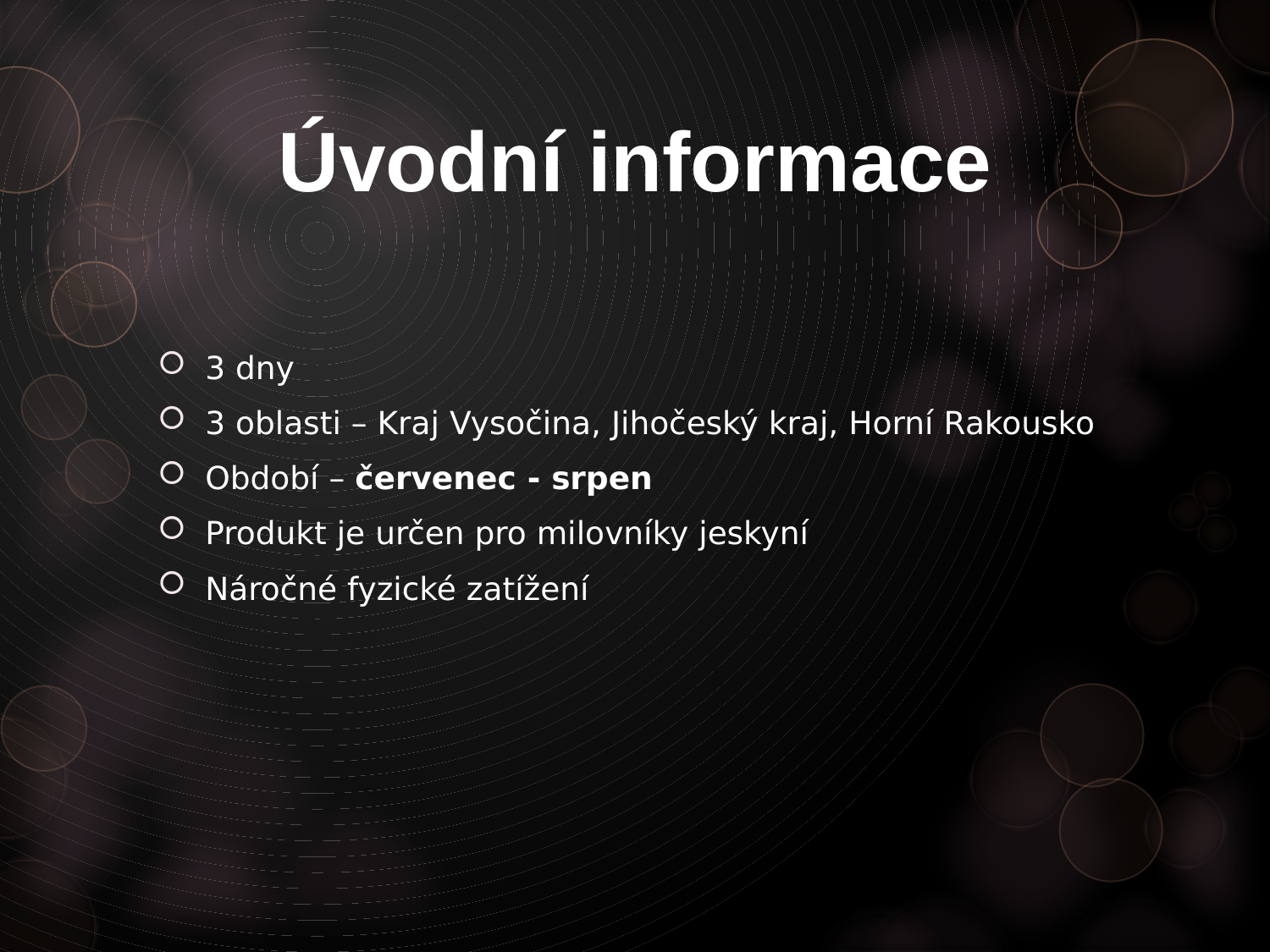

# Úvodní informace
3 dny
3 oblasti – Kraj Vysočina, Jihočeský kraj, Horní Rakousko
Období – červenec - srpen
Produkt je určen pro milovníky jeskyní
Náročné fyzické zatížení